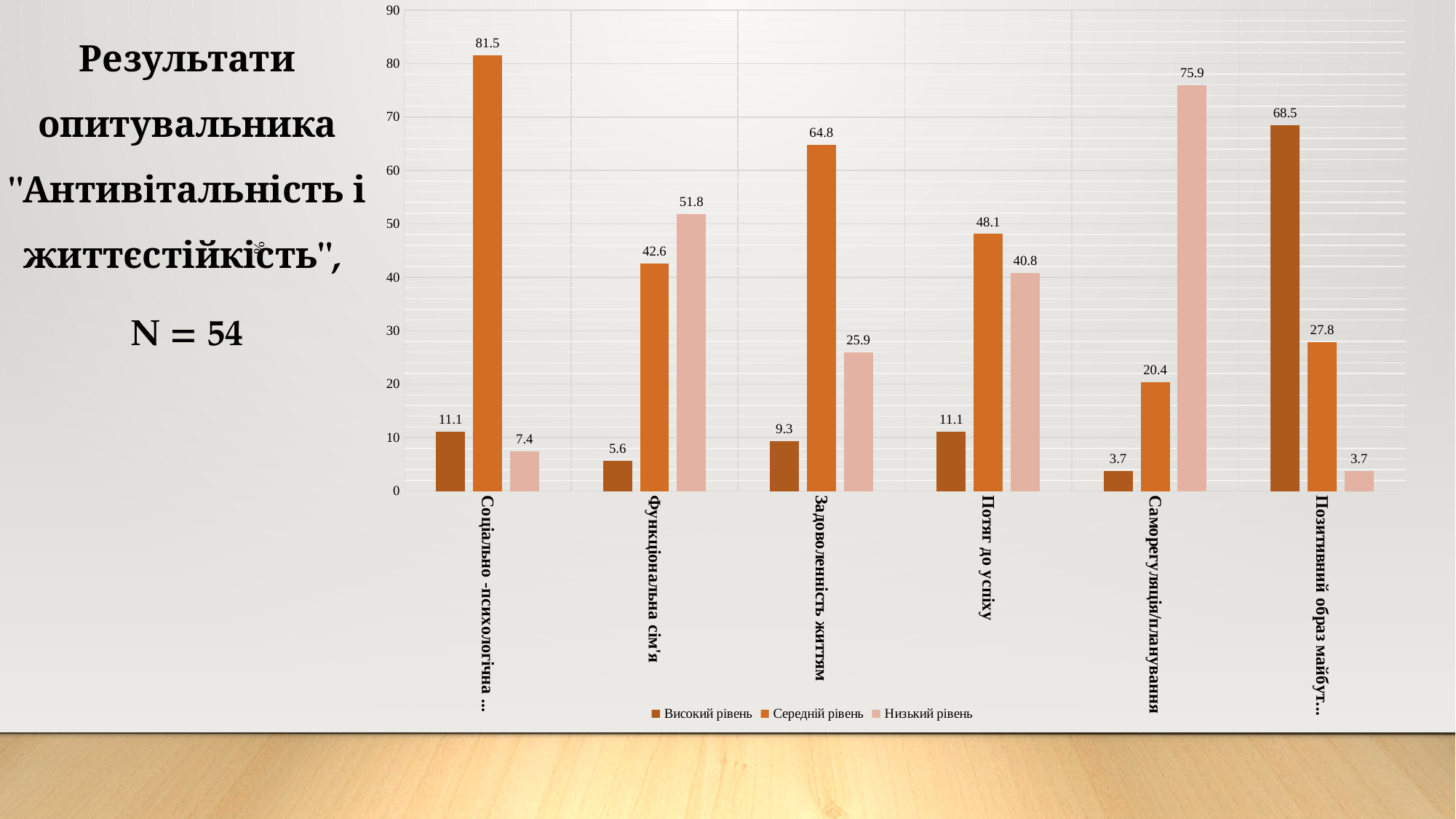

### Chart

| Category | Високий рівень | Середній рівень | Низький рівень |
|---|---|---|---|
| Соціально -психологічна підтримка | 11.1 | 81.5 | 7.4 |
| Функціональна сім'я | 5.6 | 42.6 | 51.8 |
| Задоволенність життям | 9.3 | 64.8 | 25.9 |
| Потяг до успіху | 11.1 | 48.1 | 40.8 |
| Саморегуляція/планування | 3.7 | 20.4 | 75.9 |
| Позитивний образ майбутнього | 68.5 | 27.8 | 3.7 |
Результати опитувальника "Антивітальність і життєстійкість",
N = 54